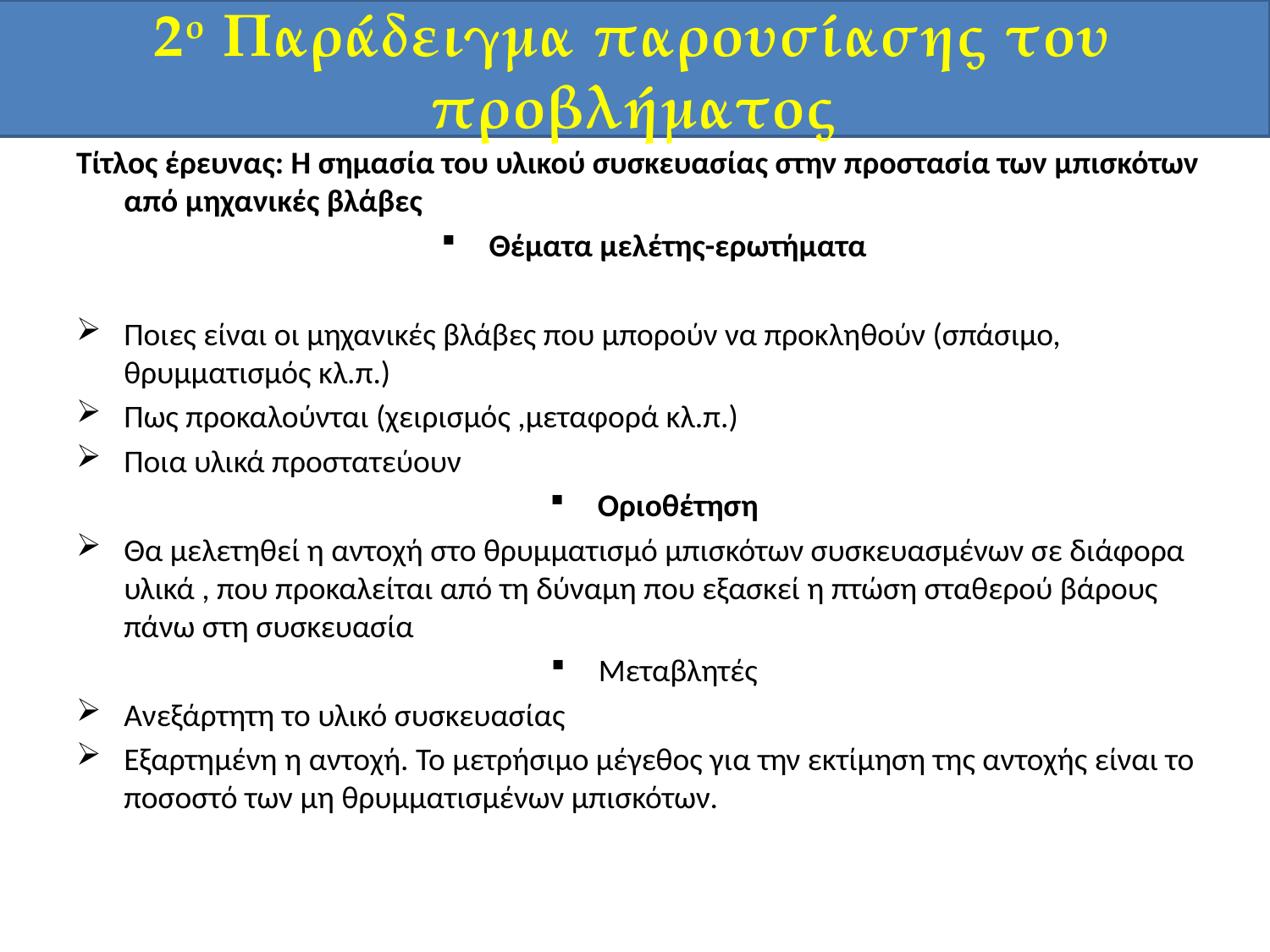

2ο Παράδειγμα παρουσίασης του προβλήματος
Τίτλος έρευνας: Η σημασία του υλικού συσκευασίας στην προστασία των μπισκότων από μηχανικές βλάβες
Θέματα μελέτης-ερωτήματα

Ποιες είναι οι μηχανικές βλάβες που μπορούν να προκληθούν (σπάσιμο, θρυμματισμός κλ.π.)
Πως προκαλούνται (χειρισμός ,μεταφορά κλ.π.)
Ποια υλικά προστατεύουν
Οριοθέτηση
Θα μελετηθεί η αντοχή στο θρυμματισμό μπισκότων συσκευασμένων σε διάφορα υλικά , που προκαλείται από τη δύναμη που εξασκεί η πτώση σταθερού βάρους πάνω στη συσκευασία
Μεταβλητές
Ανεξάρτητη το υλικό συσκευασίας
Εξαρτημένη η αντοχή. Το μετρήσιμο μέγεθος για την εκτίμηση της αντοχής είναι το ποσοστό των μη θρυμματισμένων μπισκότων.